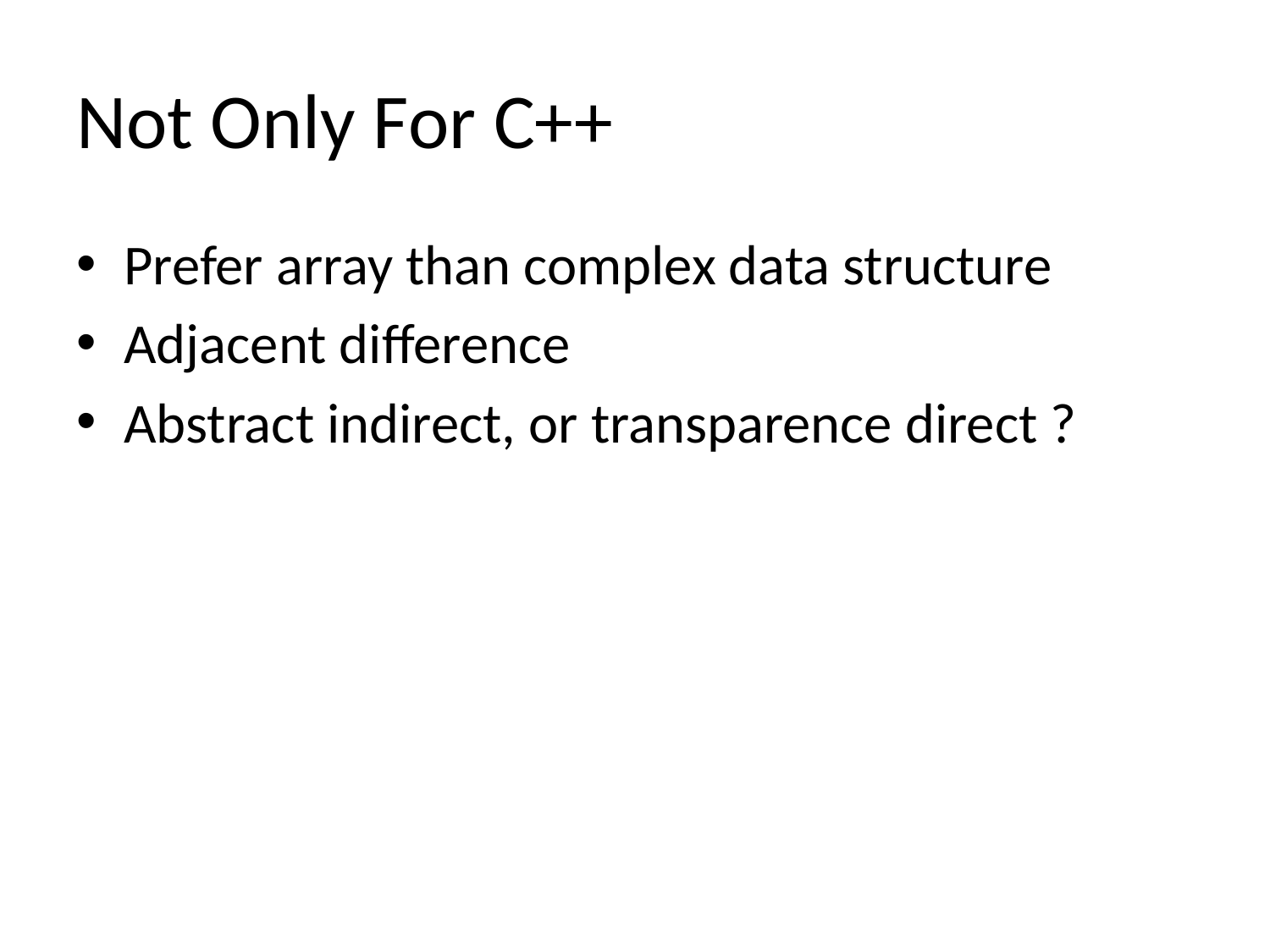

# Not Only For C++
Prefer array than complex data structure
Adjacent difference
Abstract indirect, or transparence direct ?